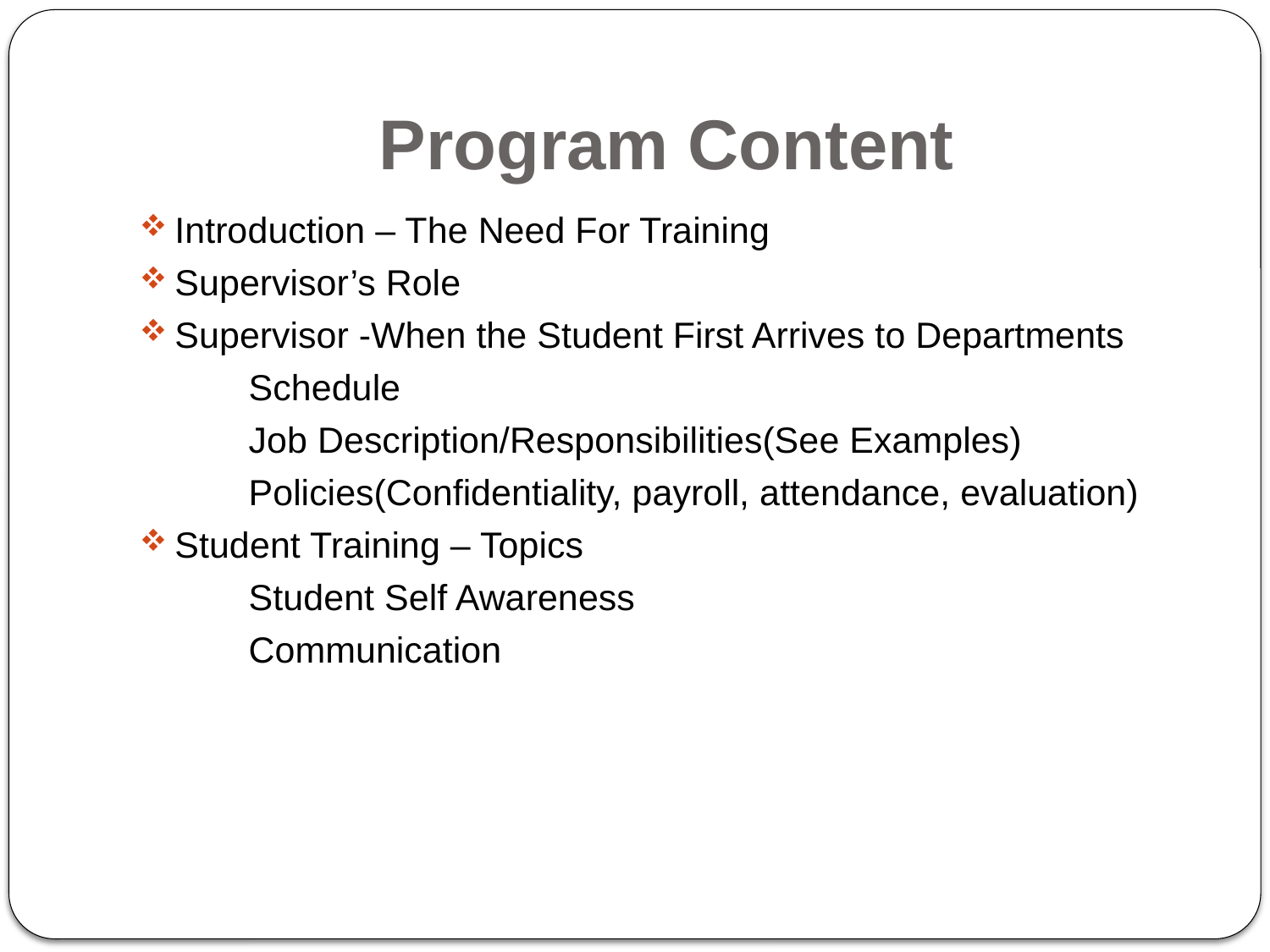

# Program Content
Introduction – The Need For Training
Supervisor’s Role
Supervisor -When the Student First Arrives to Departments
	Schedule
	Job Description/Responsibilities(See Examples)
	Policies(Confidentiality, payroll, attendance, evaluation)
Student Training – Topics
	Student Self Awareness
	Communication